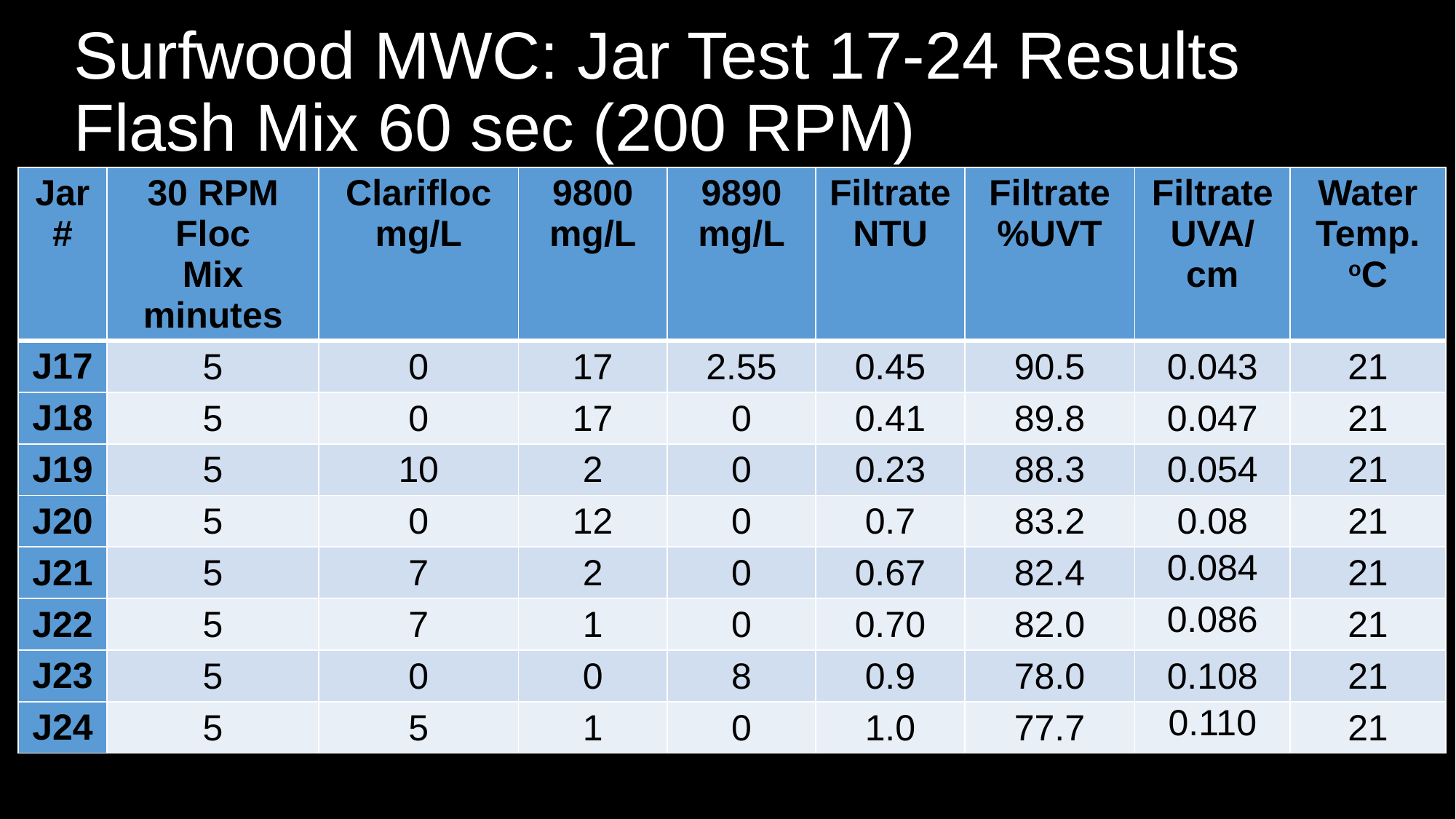

# Surfwood MWC: Jar Test 17-24 Results Flash Mix 60 sec (200 RPM)
| Jar # | 30 RPM Floc Mix minutes | Clarifloc mg/L | 9800 mg/L | 9890 mg/L | Filtrate NTU | Filtrate %UVT | Filtrate UVA/cm | Water Temp. oC |
| --- | --- | --- | --- | --- | --- | --- | --- | --- |
| J17 | 5 | 0 | 17 | 2.55 | 0.45 | 90.5 | 0.043 | 21 |
| J18 | 5 | 0 | 17 | 0 | 0.41 | 89.8 | 0.047 | 21 |
| J19 | 5 | 10 | 2 | 0 | 0.23 | 88.3 | 0.054 | 21 |
| J20 | 5 | 0 | 12 | 0 | 0.7 | 83.2 | 0.08 | 21 |
| J21 | 5 | 7 | 2 | 0 | 0.67 | 82.4 | 0.084 | 21 |
| J22 | 5 | 7 | 1 | 0 | 0.70 | 82.0 | 0.086 | 21 |
| J23 | 5 | 0 | 0 | 8 | 0.9 | 78.0 | 0.108 | 21 |
| J24 | 5 | 5 | 1 | 0 | 1.0 | 77.7 | 0.110 | 21 |